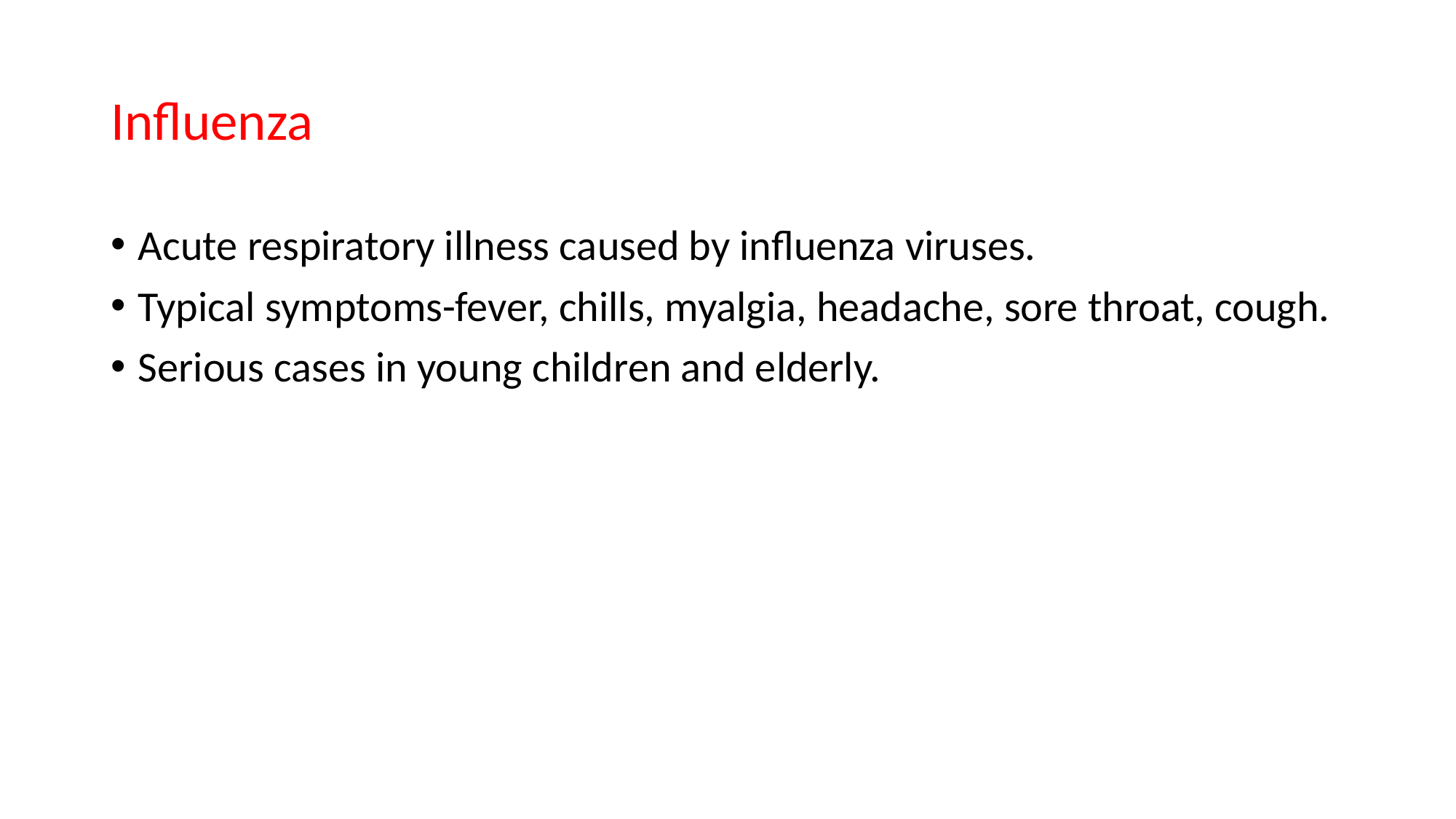

# Influenza
Acute respiratory illness caused by influenza viruses.
Typical symptoms-fever, chills, myalgia, headache, sore throat, cough.
Serious cases in young children and elderly.